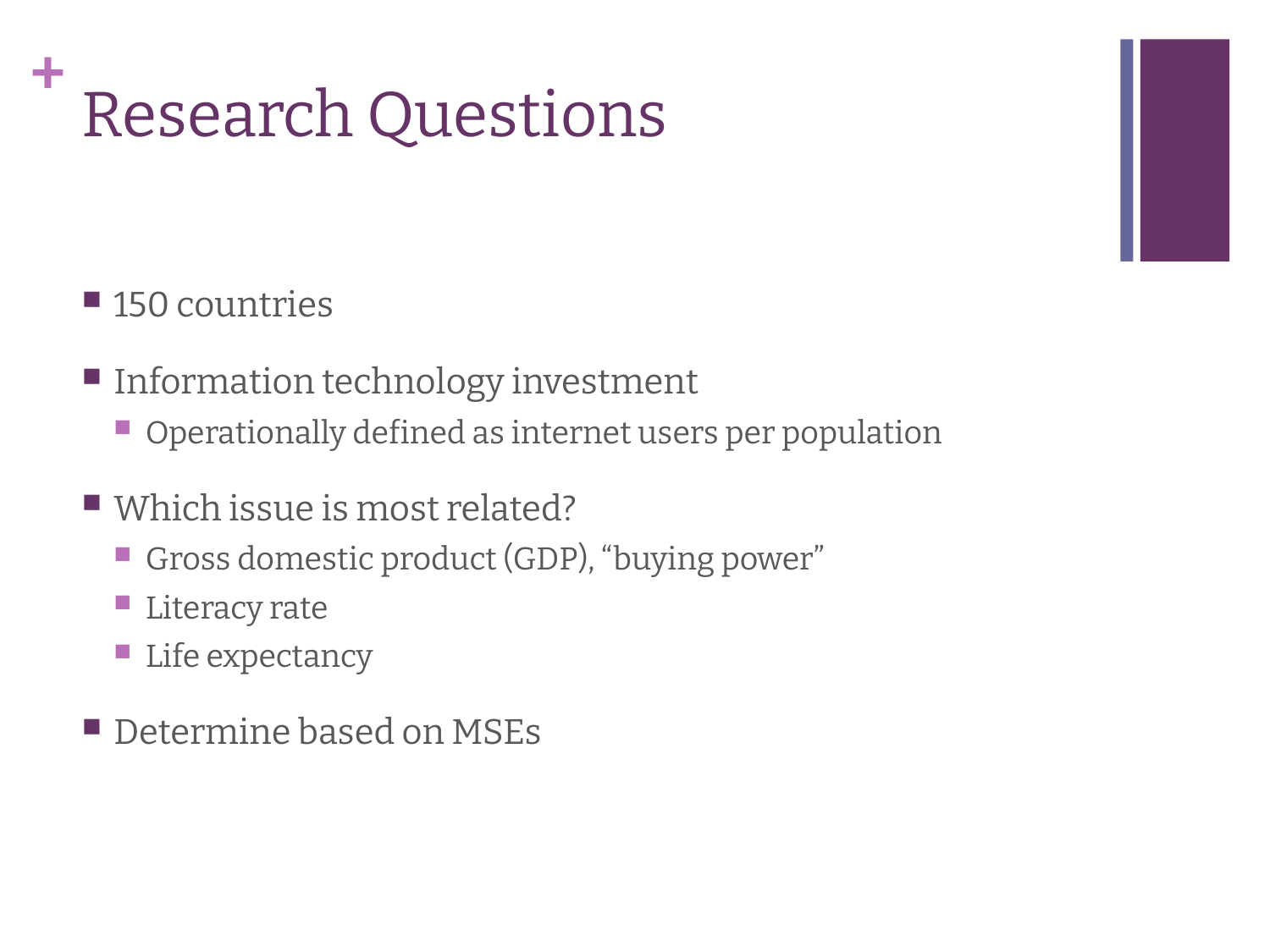

# Research Questions
150 countries
Information technology investment
Operationally defined as internet users per population
Which issue is most related?
Gross domestic product (GDP), “buying power”
Literacy rate
Life expectancy
Determine based on MSEs